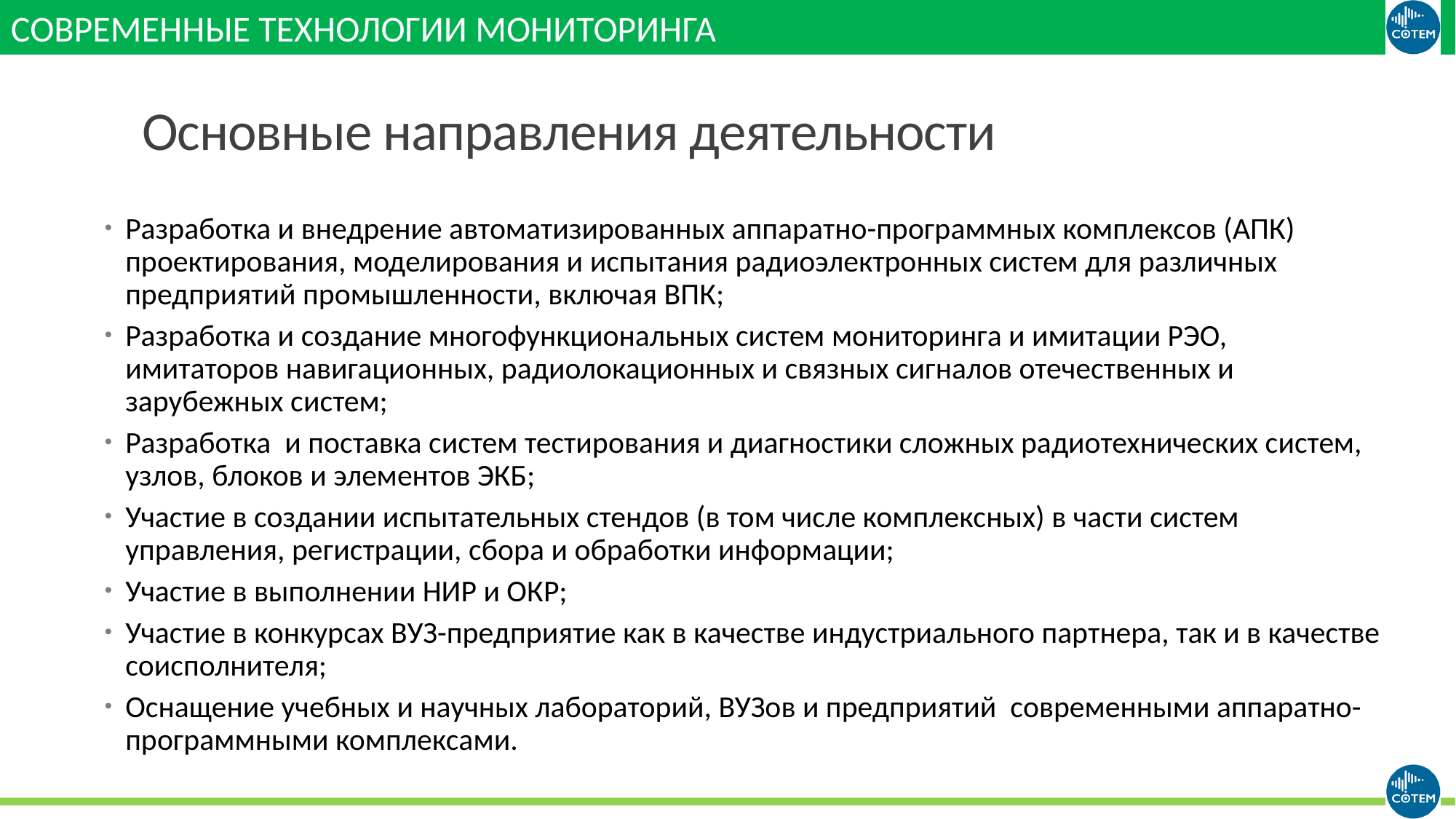

# Основные направления деятельности
Разработка и внедрение автоматизированных аппаратно-программных комплексов (АПК) проектирования, моделирования и испытания радиоэлектронных систем для различных предприятий промышленности, включая ВПК;
Разработка и создание многофункциональных систем мониторинга и имитации РЭО, имитаторов навигационных, радиолокационных и связных сигналов отечественных и зарубежных систем;
Разработка  и поставка систем тестирования и диагностики сложных радиотехнических систем, узлов, блоков и элементов ЭКБ;
Участие в создании испытательных стендов (в том числе комплексных) в части систем управления, регистрации, сбора и обработки информации;
Участие в выполнении НИР и ОКР;
Участие в конкурсах ВУЗ-предприятие как в качестве индустриального партнера, так и в качестве соисполнителя;
Оснащение учебных и научных лабораторий, ВУЗов и предприятий  современными аппаратно-программными комплексами.